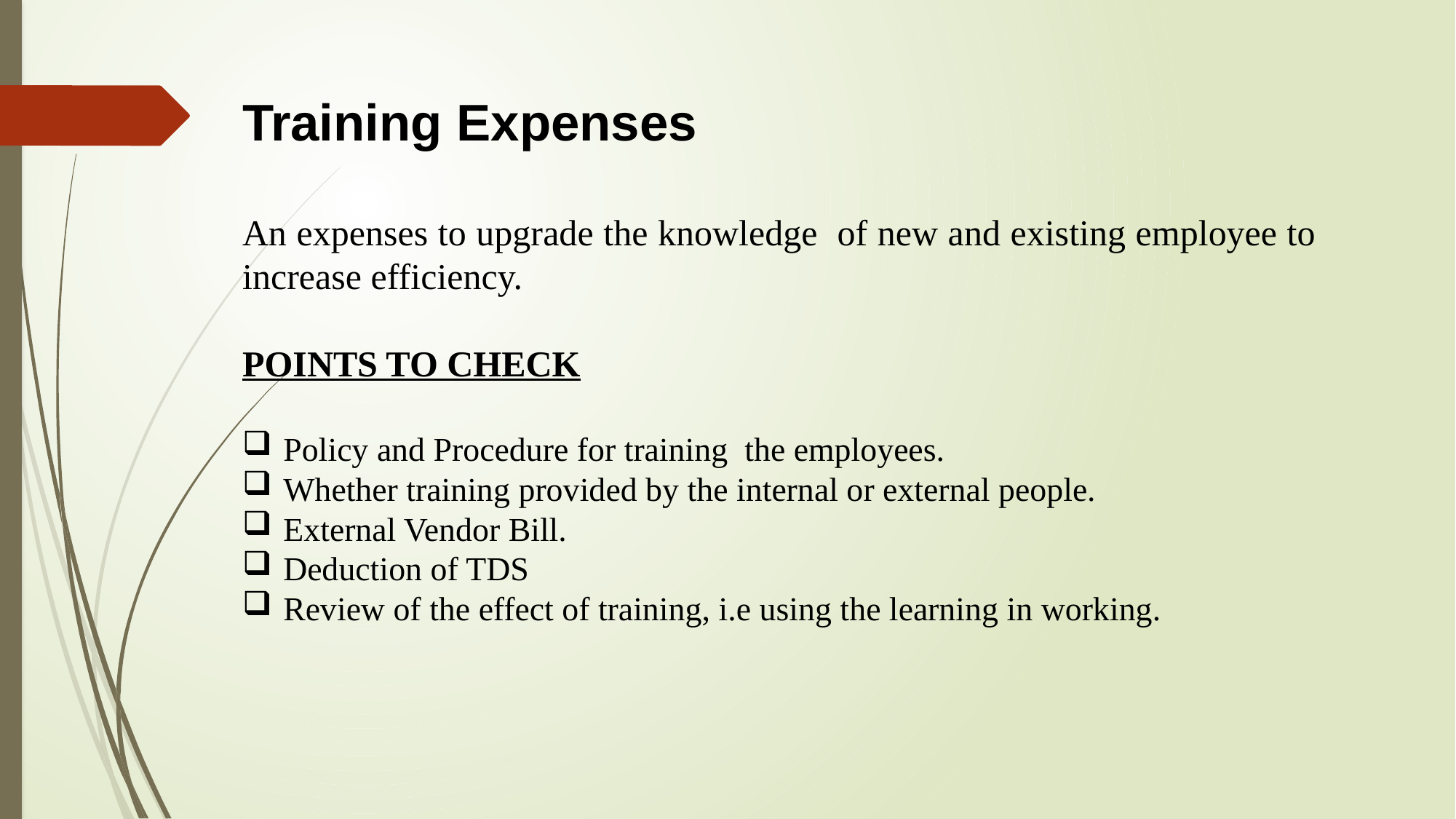

Training Expenses

An expenses to upgrade the knowledge  of new and existing employee to increase efficiency.

POINTS TO CHECK

Policy and Procedure for training  the employees.
Whether training provided by the internal or external people.
External Vendor Bill.
Deduction of TDS
Review of the effect of training, i.e using the learning in working.